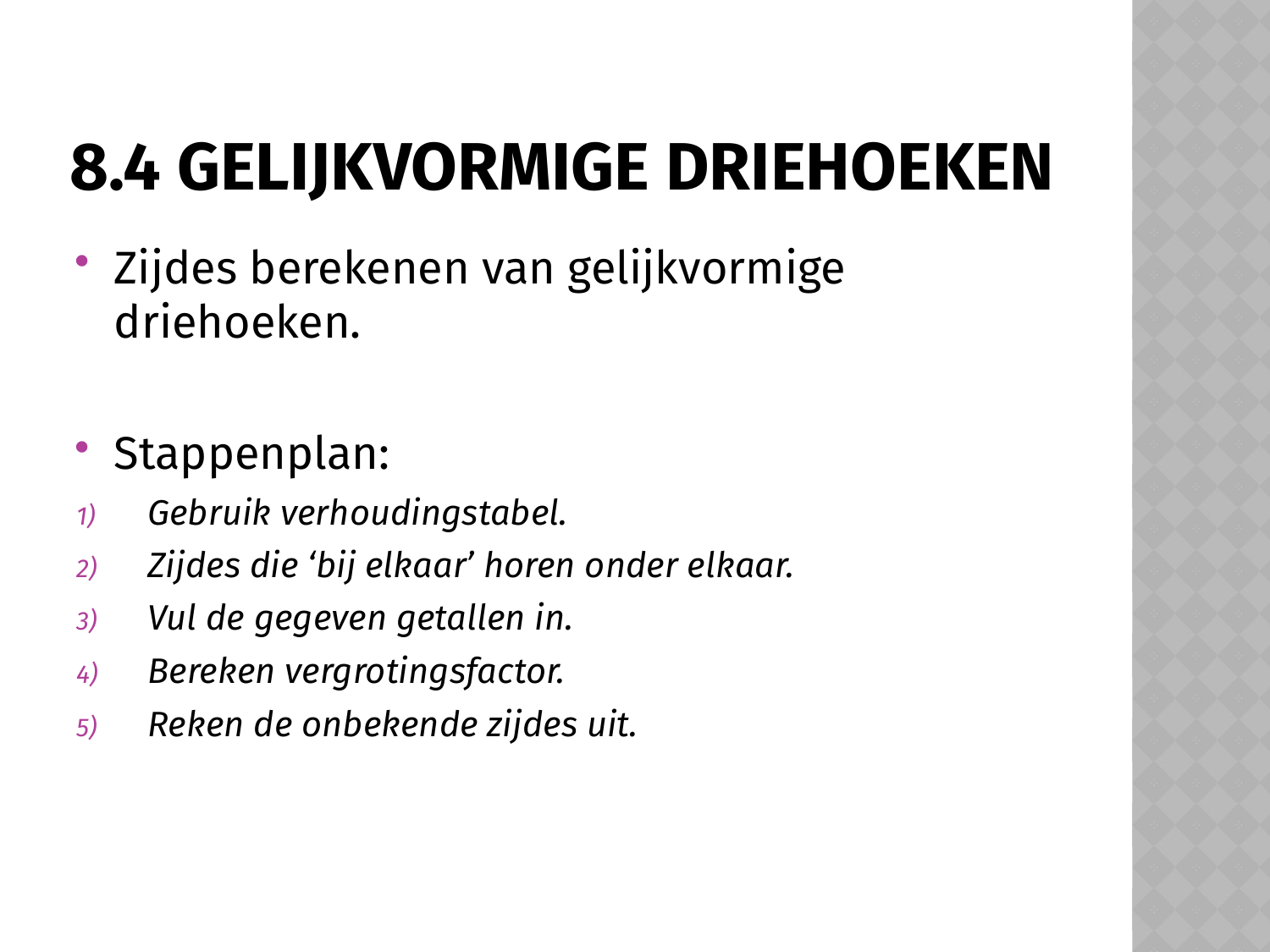

# 8.4 Gelijkvormige driehoeken
Zijdes berekenen van gelijkvormige driehoeken.

Stappenplan:
Gebruik verhoudingstabel.
Zijdes die ‘bij elkaar’ horen onder elkaar.
Vul de gegeven getallen in.
Bereken vergrotingsfactor.
Reken de onbekende zijdes uit.